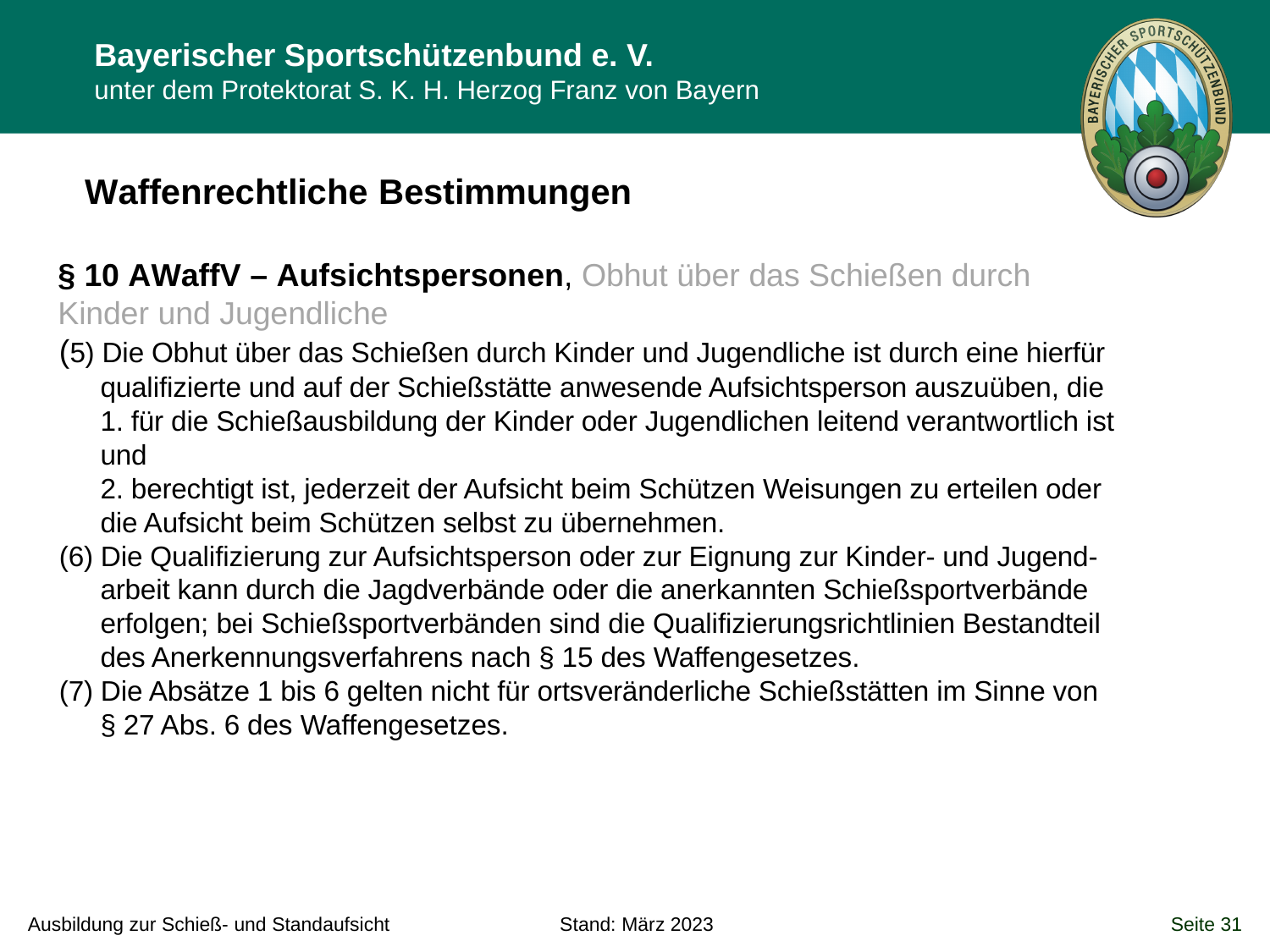

Waffenrechtliche Bestimmungen
§ 10 AWaffV – Aufsichtspersonen, Obhut über das Schießen durch Kinder und Jugendliche
(5) Die Obhut über das Schießen durch Kinder und Jugendliche ist durch eine hierfür qualifizierte und auf der Schießstätte anwesende Aufsichtsperson auszuüben, die
1. für die Schießausbildung der Kinder oder Jugendlichen leitend verantwortlich ist und
2. berechtigt ist, jederzeit der Aufsicht beim Schützen Weisungen zu erteilen oder die Aufsicht beim Schützen selbst zu übernehmen.
(6) Die Qualifizierung zur Aufsichtsperson oder zur Eignung zur Kinder- und Jugend-arbeit kann durch die Jagdverbände oder die anerkannten Schießsportverbände erfolgen; bei Schießsportverbänden sind die Qualifizierungsrichtlinien Bestandteil des Anerkennungsverfahrens nach § 15 des Waffengesetzes.
(7) Die Absätze 1 bis 6 gelten nicht für ortsveränderliche Schießstätten im Sinne von § 27 Abs. 6 des Waffengesetzes.